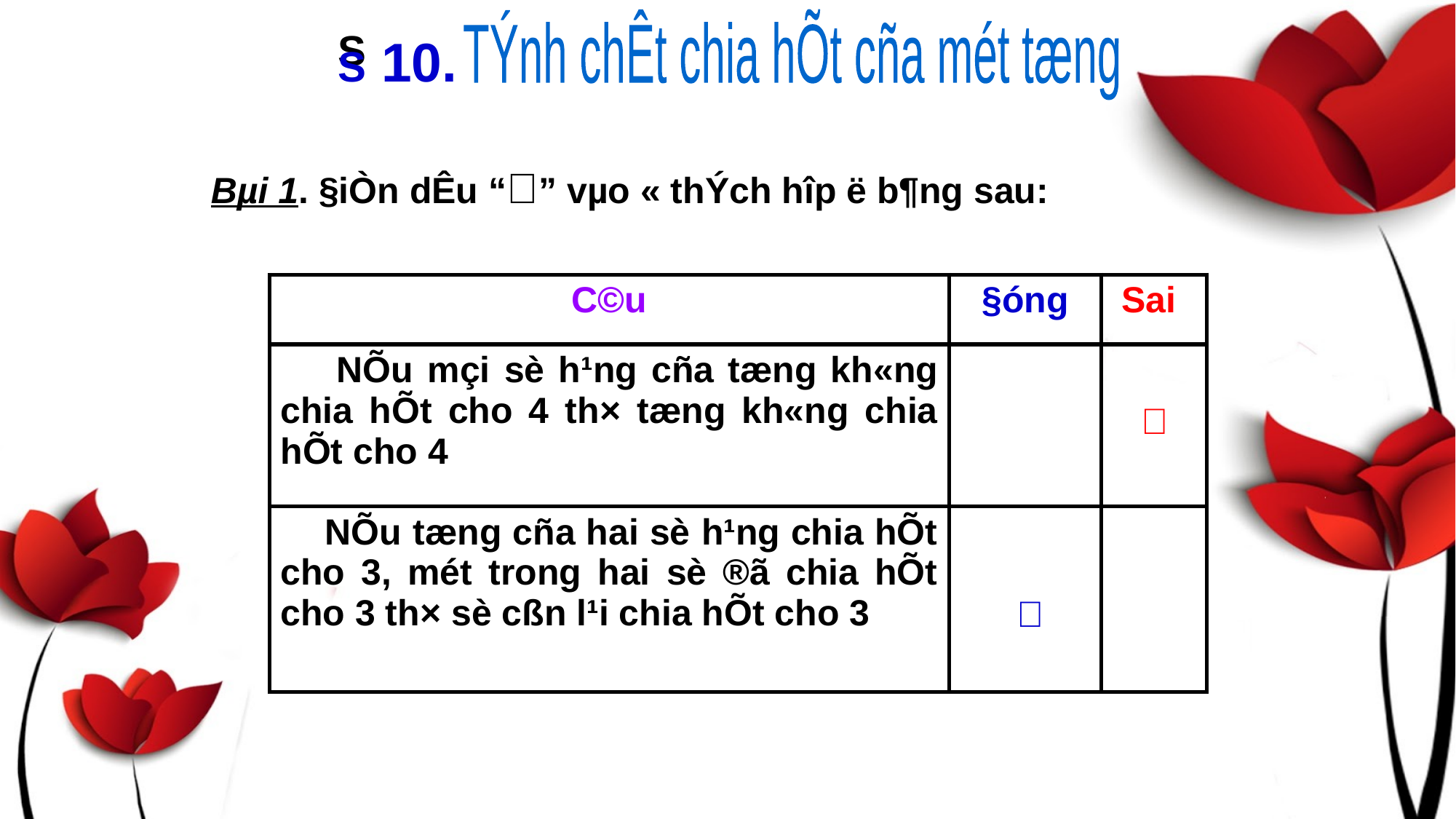

TÝnh chÊt chia hÕt cña mét tæng
S
S 10.
Bµi 1. §iÒn dÊu “×” vµo « thÝch hîp ë b¶ng sau:
| C©u | §óng | Sai |
| --- | --- | --- |
| NÕu mçi sè h¹ng cña tæng kh«ng chia hÕt cho 4 th× tæng kh«ng chia hÕt cho 4 |  |  |
| NÕu tæng cña hai sè h¹ng chia hÕt cho 3, mét trong hai sè ®ã chia hÕt cho 3 th× sè cßn l¹i chia hÕt cho 3 |  |  |
×
×